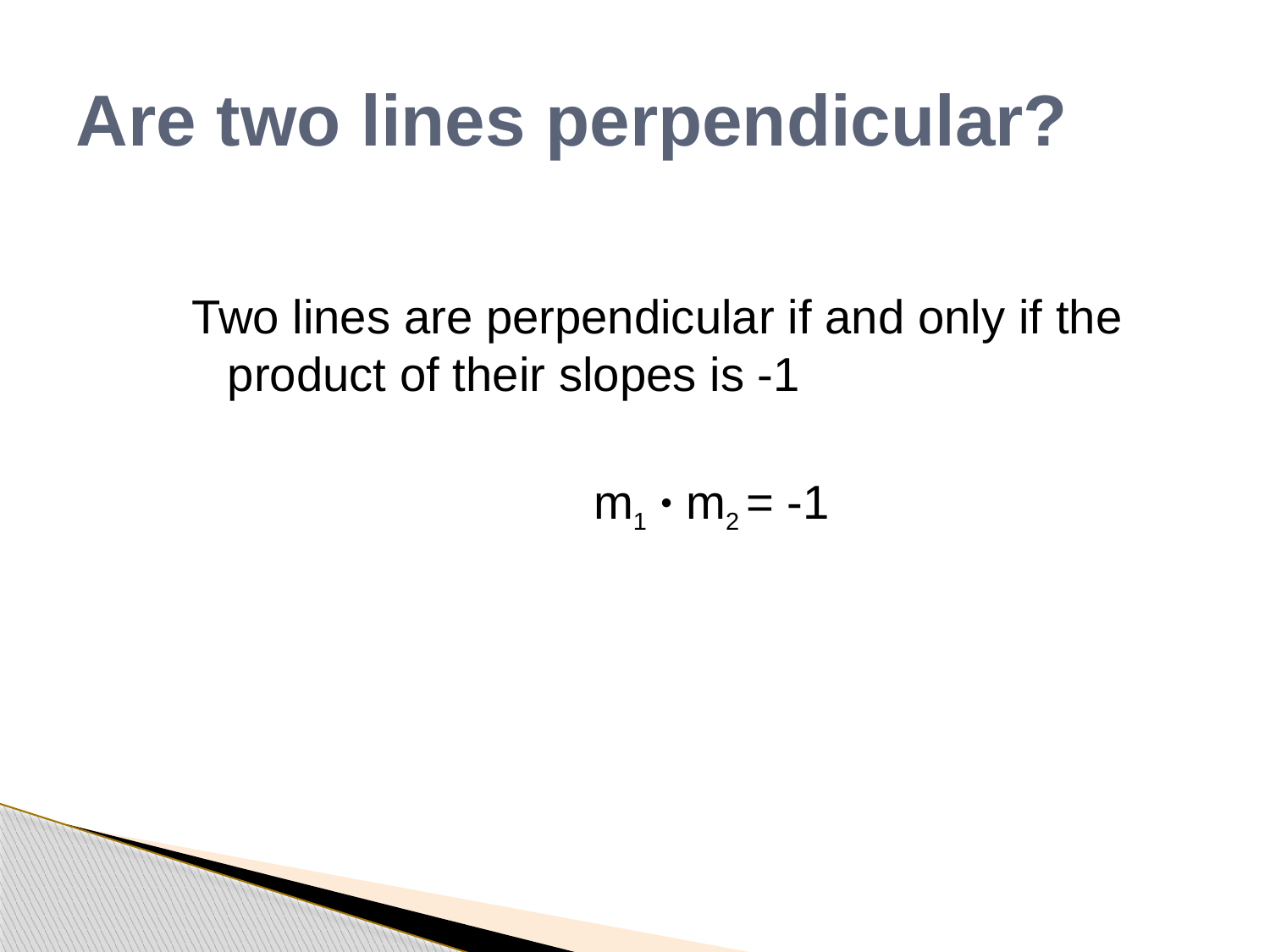

# Are two lines perpendicular?
Two lines are perpendicular if and only if the product of their slopes is -1

m1 ● m2 = -1